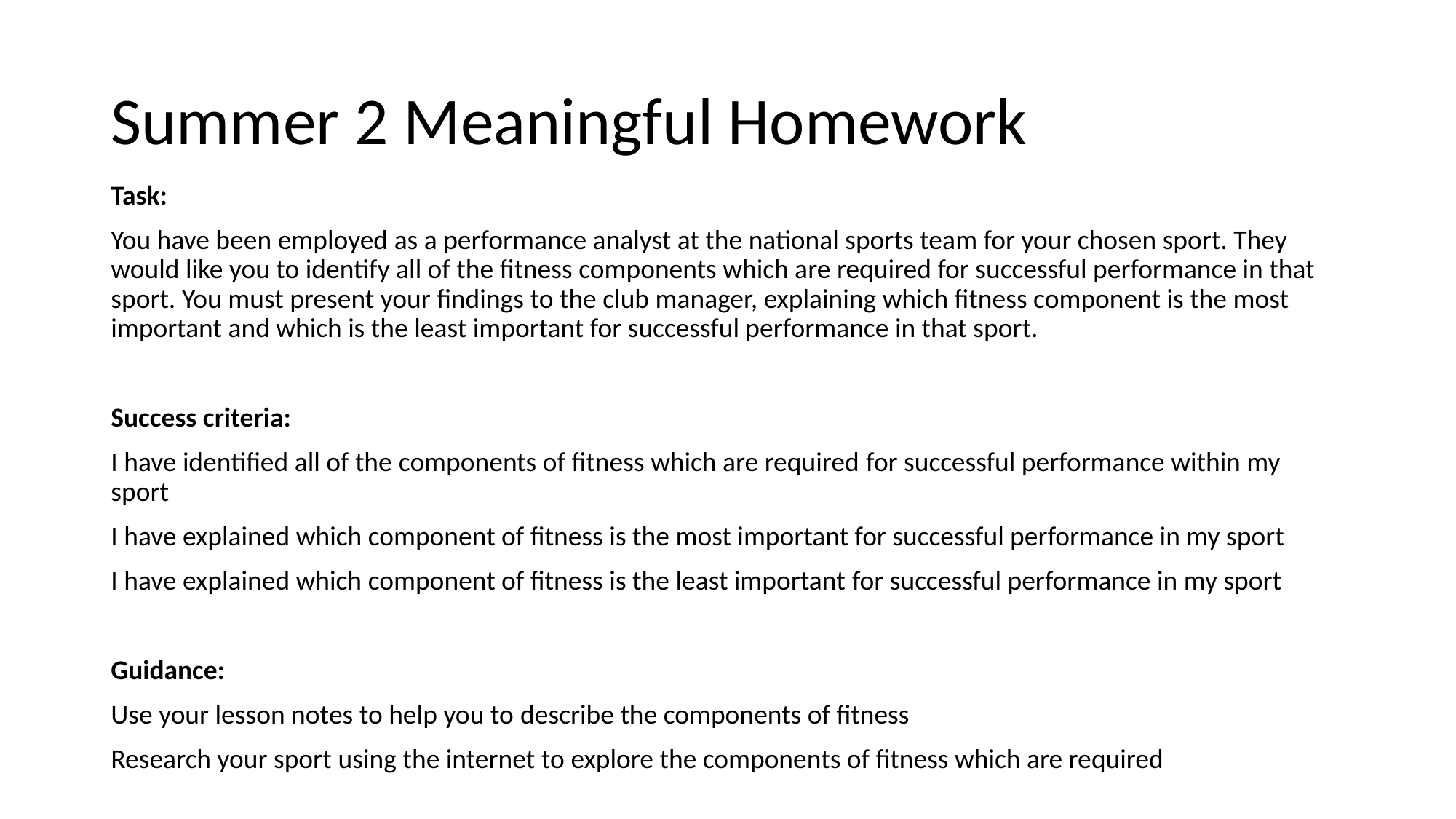

# Summer 2 Meaningful Homework
Task:
You have been employed as a performance analyst at the national sports team for your chosen sport. They would like you to identify all of the fitness components which are required for successful performance in that sport. You must present your findings to the club manager, explaining which fitness component is the most important and which is the least important for successful performance in that sport.

Success criteria:
I have identified all of the components of fitness which are required for successful performance within my sport
I have explained which component of fitness is the most important for successful performance in my sport
I have explained which component of fitness is the least important for successful performance in my sport

Guidance:
Use your lesson notes to help you to describe the components of fitness
Research your sport using the internet to explore the components of fitness which are required